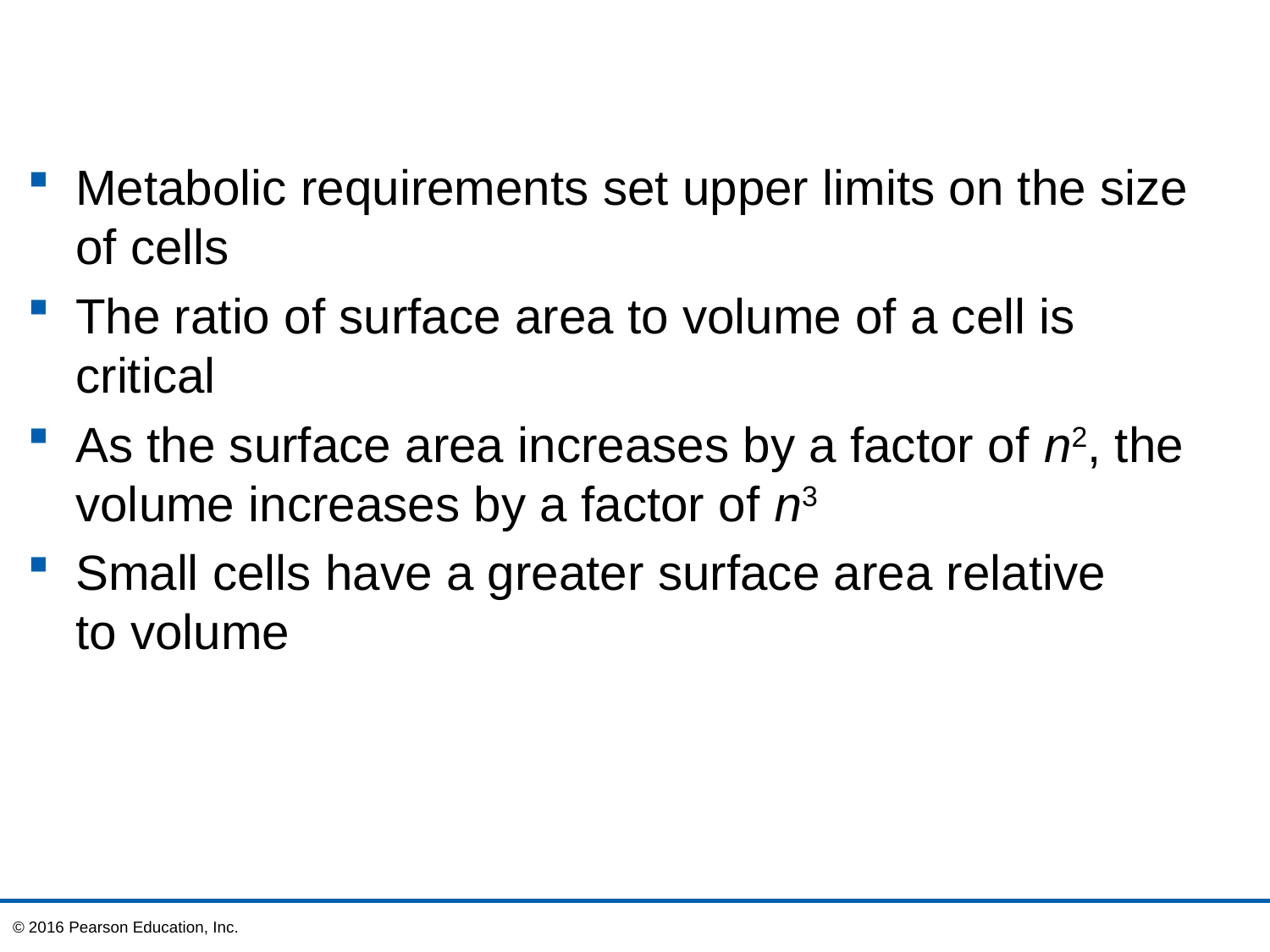

Metabolic requirements set upper limits on the size of cells
The ratio of surface area to volume of a cell is critical
As the surface area increases by a factor of n2, the volume increases by a factor of n3
Small cells have a greater surface area relative
to volume
© 2016 Pearson Education, Inc.